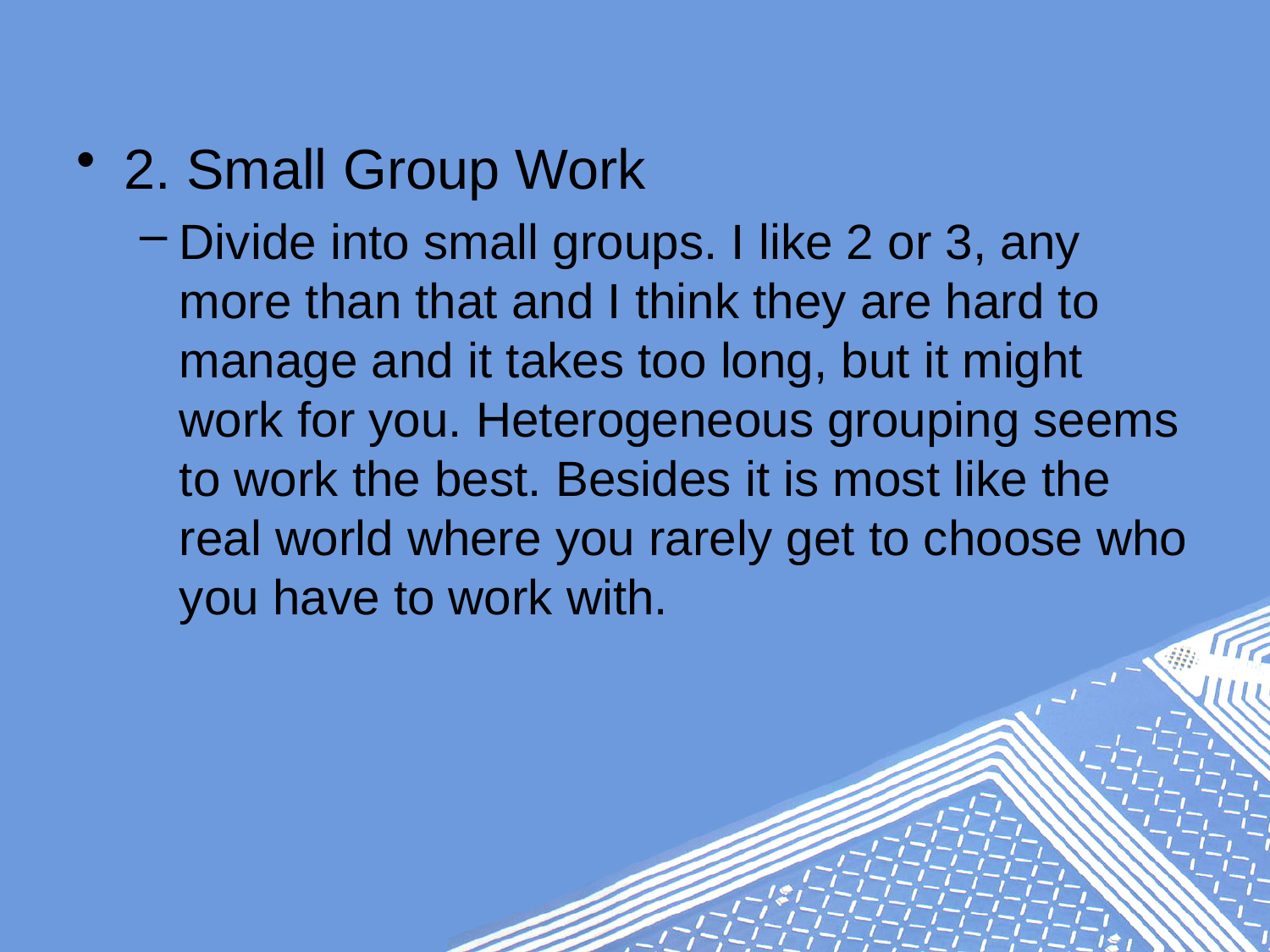

2. Small Group Work
Divide into small groups. I like 2 or 3, any more than that and I think they are hard to manage and it takes too long, but it might work for you. Heterogeneous grouping seems to work the best. Besides it is most like the real world where you rarely get to choose who you have to work with.